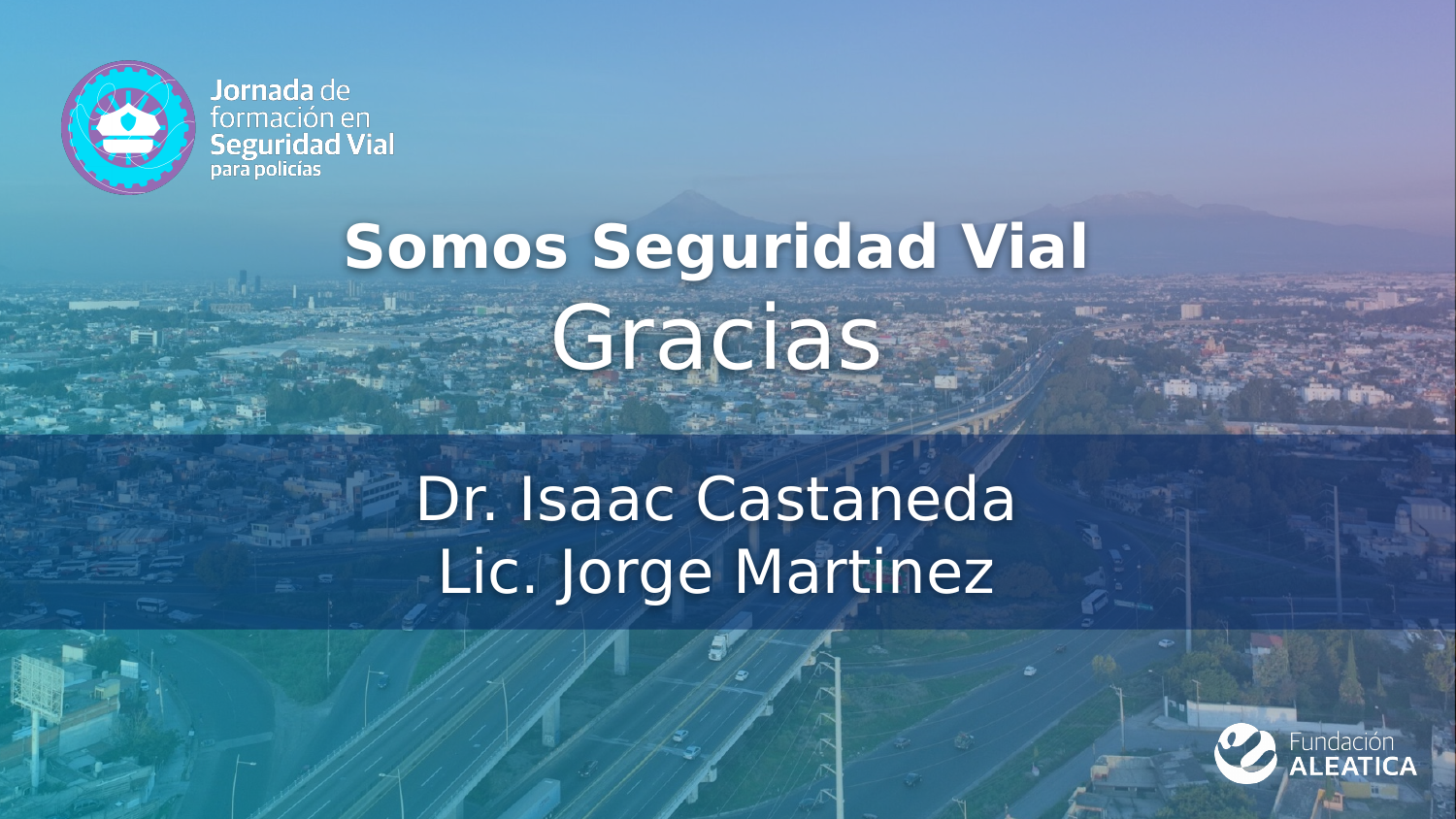

Somos Seguridad Vial
Gracias

Dr. Isaac Castaneda
Lic. Jorge Martinez